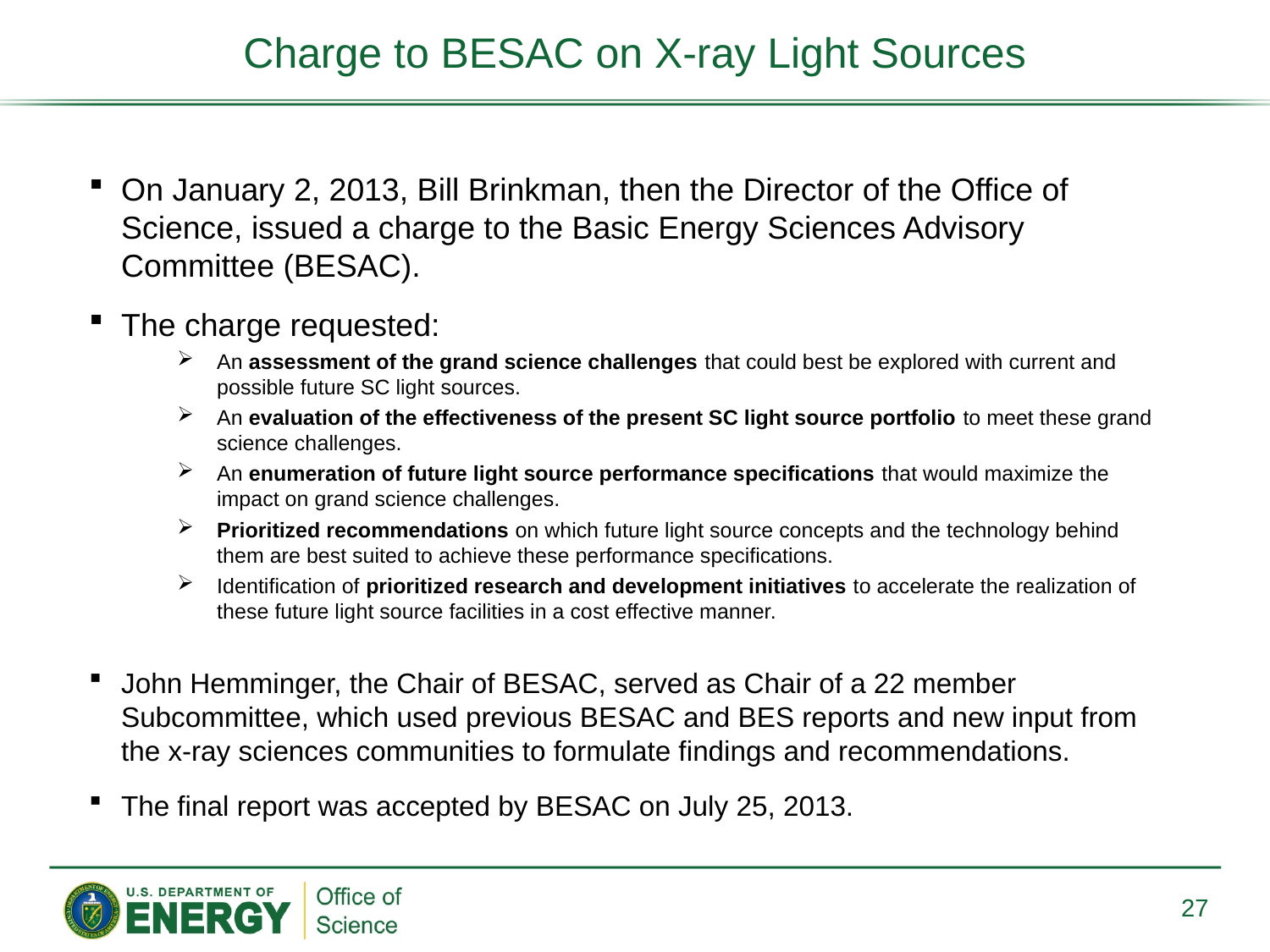

Charge to BESAC on X-ray Light Sources
On January 2, 2013, Bill Brinkman, then the Director of the Office of Science, issued a charge to the Basic Energy Sciences Advisory Committee (BESAC).
The charge requested:
An assessment of the grand science challenges that could best be explored with current and possible future SC light sources.
An evaluation of the effectiveness of the present SC light source portfolio to meet these grand science challenges.
An enumeration of future light source performance specifications that would maximize the impact on grand science challenges.
Prioritized recommendations on which future light source concepts and the technology behind them are best suited to achieve these performance specifications.
Identification of prioritized research and development initiatives to accelerate the realization of these future light source facilities in a cost effective manner.
John Hemminger, the Chair of BESAC, served as Chair of a 22 member Subcommittee, which used previous BESAC and BES reports and new input from the x-ray sciences communities to formulate findings and recommendations.
The final report was accepted by BESAC on July 25, 2013.
27